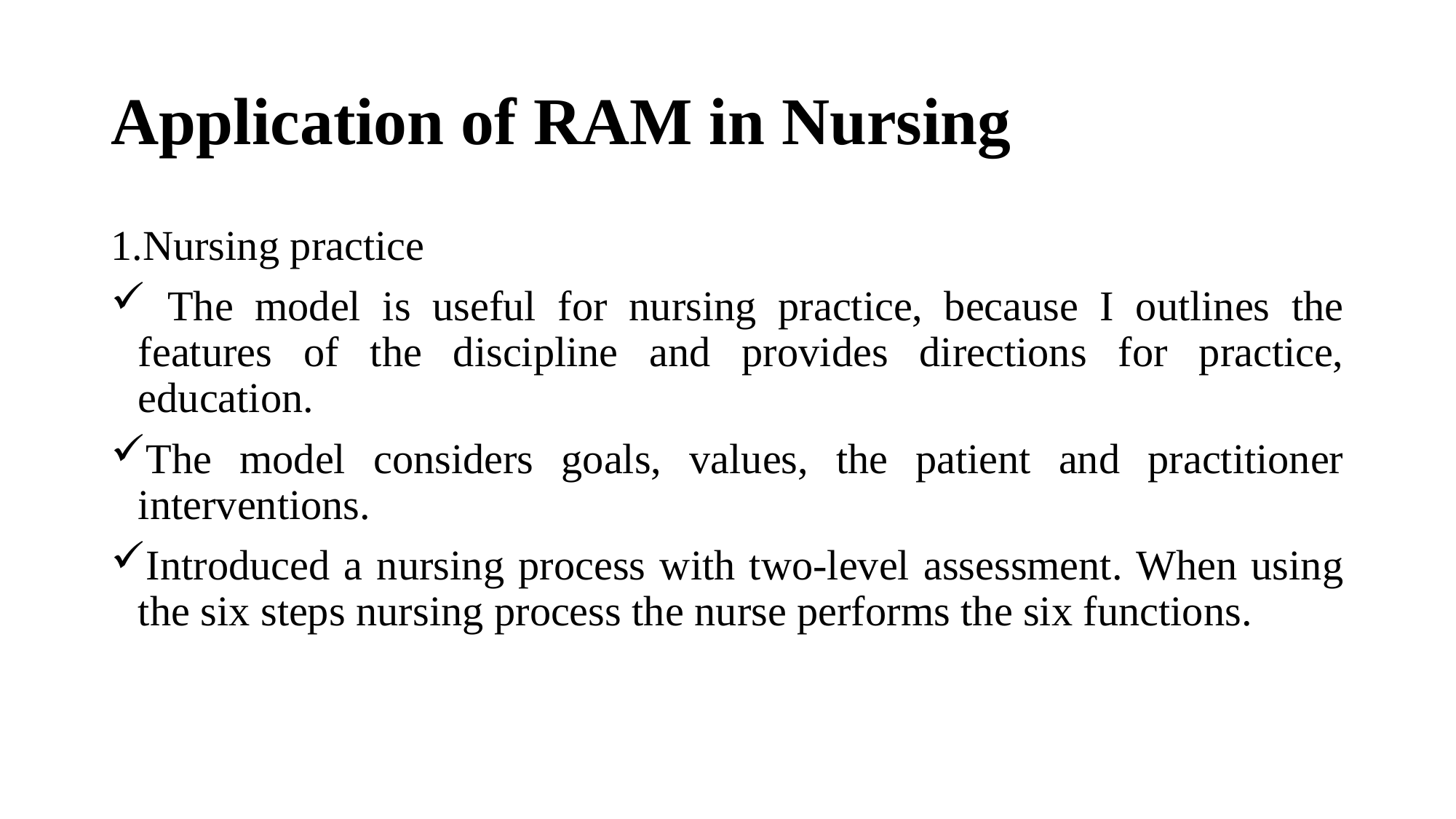

# Application of RAM in Nursing
1.Nursing practice
 The model is useful for nursing practice, because I outlines the features of the discipline and provides directions for practice, education.
The model considers goals, values, the patient and practitioner interventions.
Introduced a nursing process with two-level assessment. When using the six steps nursing process the nurse performs the six functions.